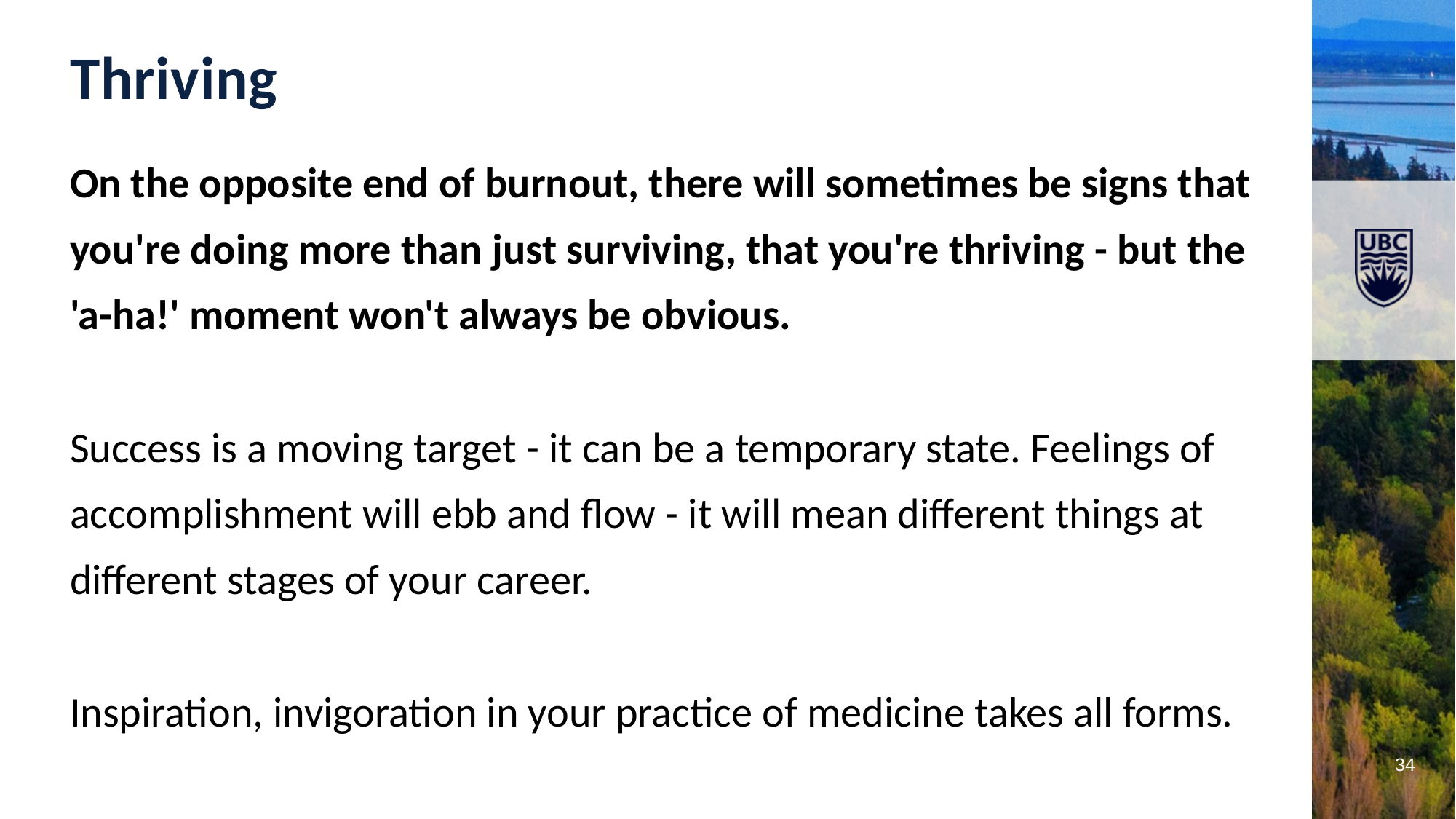

Thriving
On the opposite end of burnout, there will sometimes be signs that you're doing more than just surviving, that you're thriving - but the 'a-ha!' moment won't always be obvious.

Success is a moving target - it can be a temporary state. Feelings of accomplishment will ebb and flow - it will mean different things at different stages of your career.

Inspiration, invigoration in your practice of medicine takes all forms.